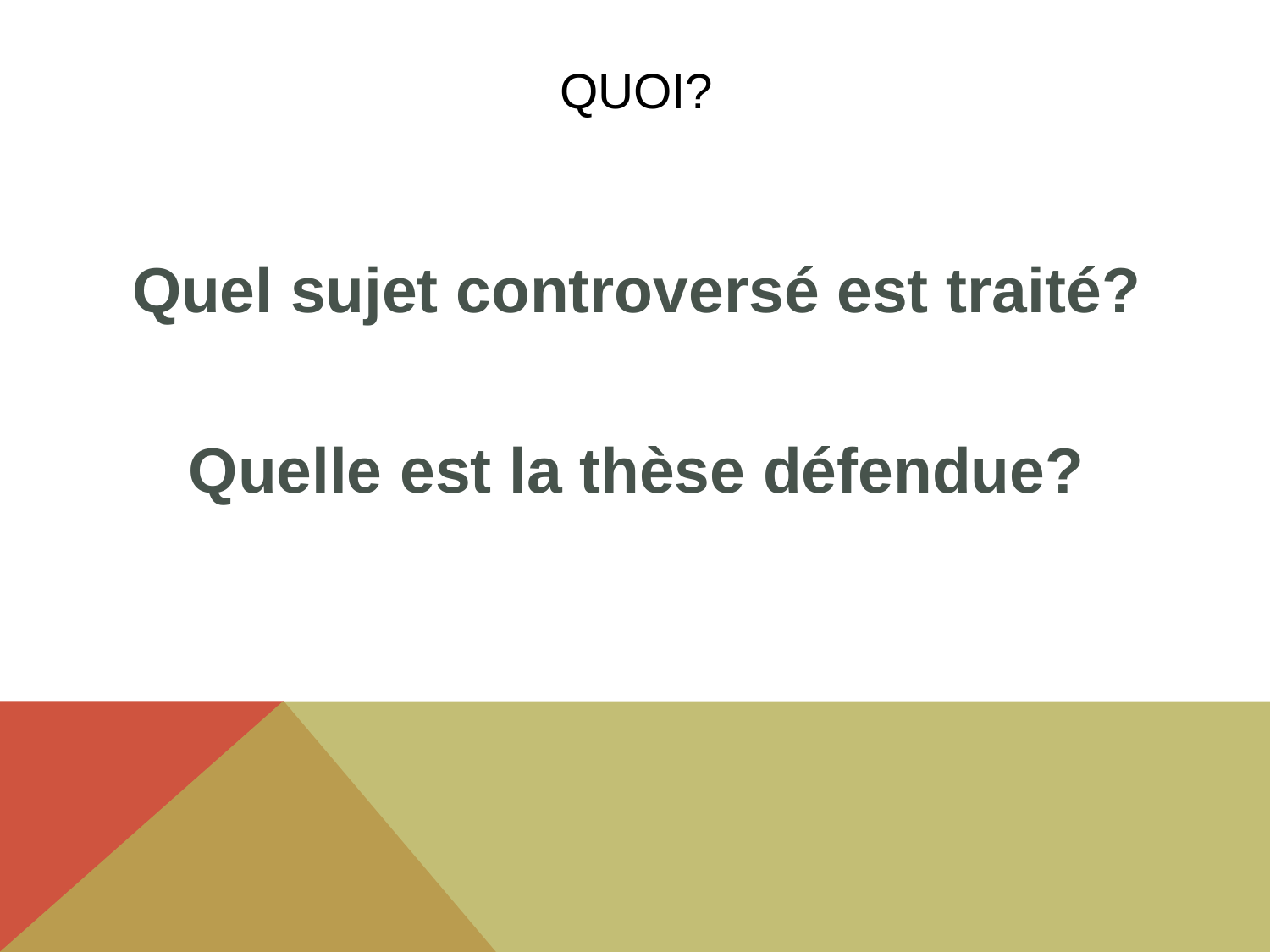

# Quoi?

Quel sujet controversé est traité?

Quelle est la thèse défendue?